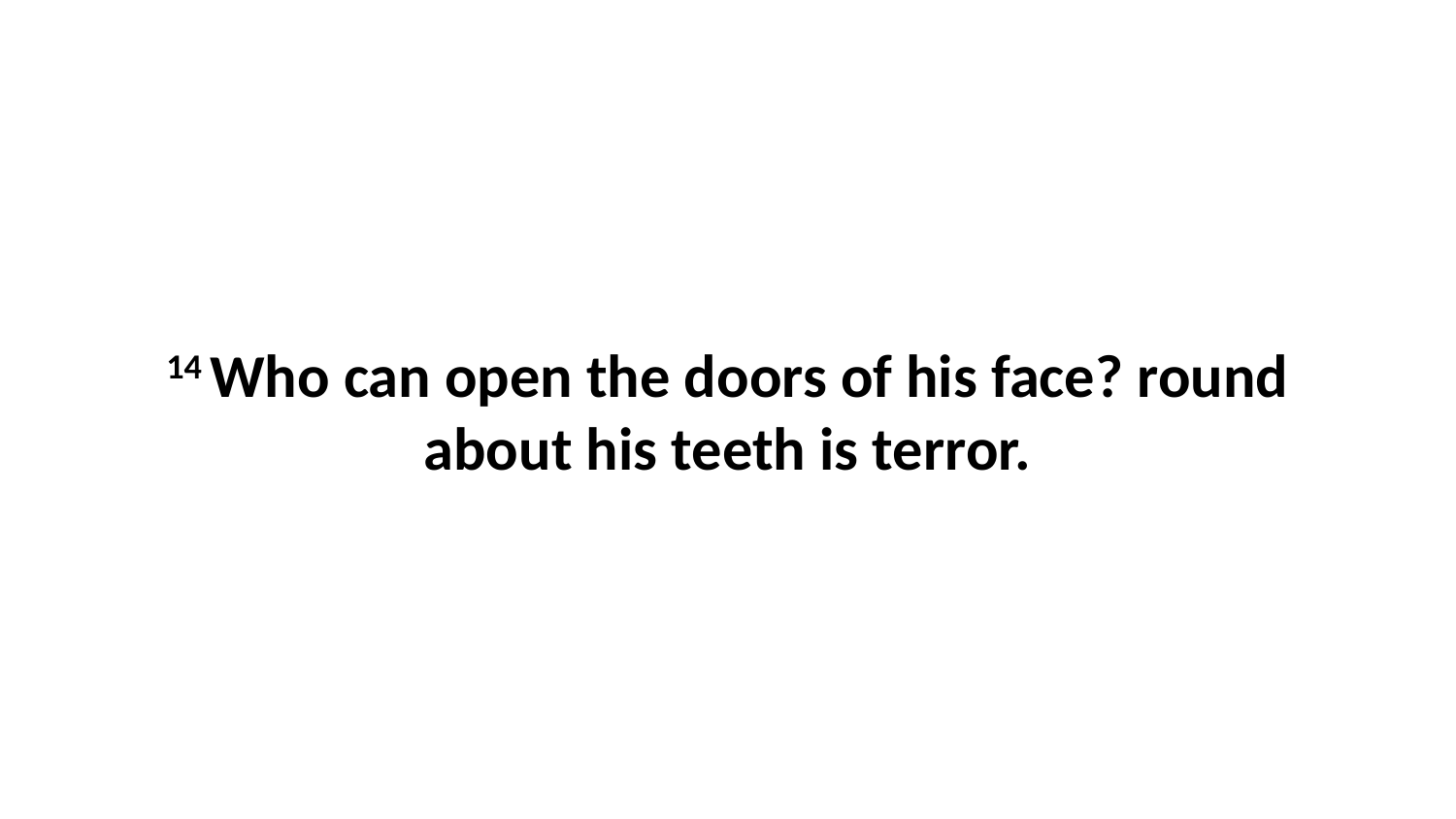

14 Who can open the doors of his face? round about his teeth is terror.